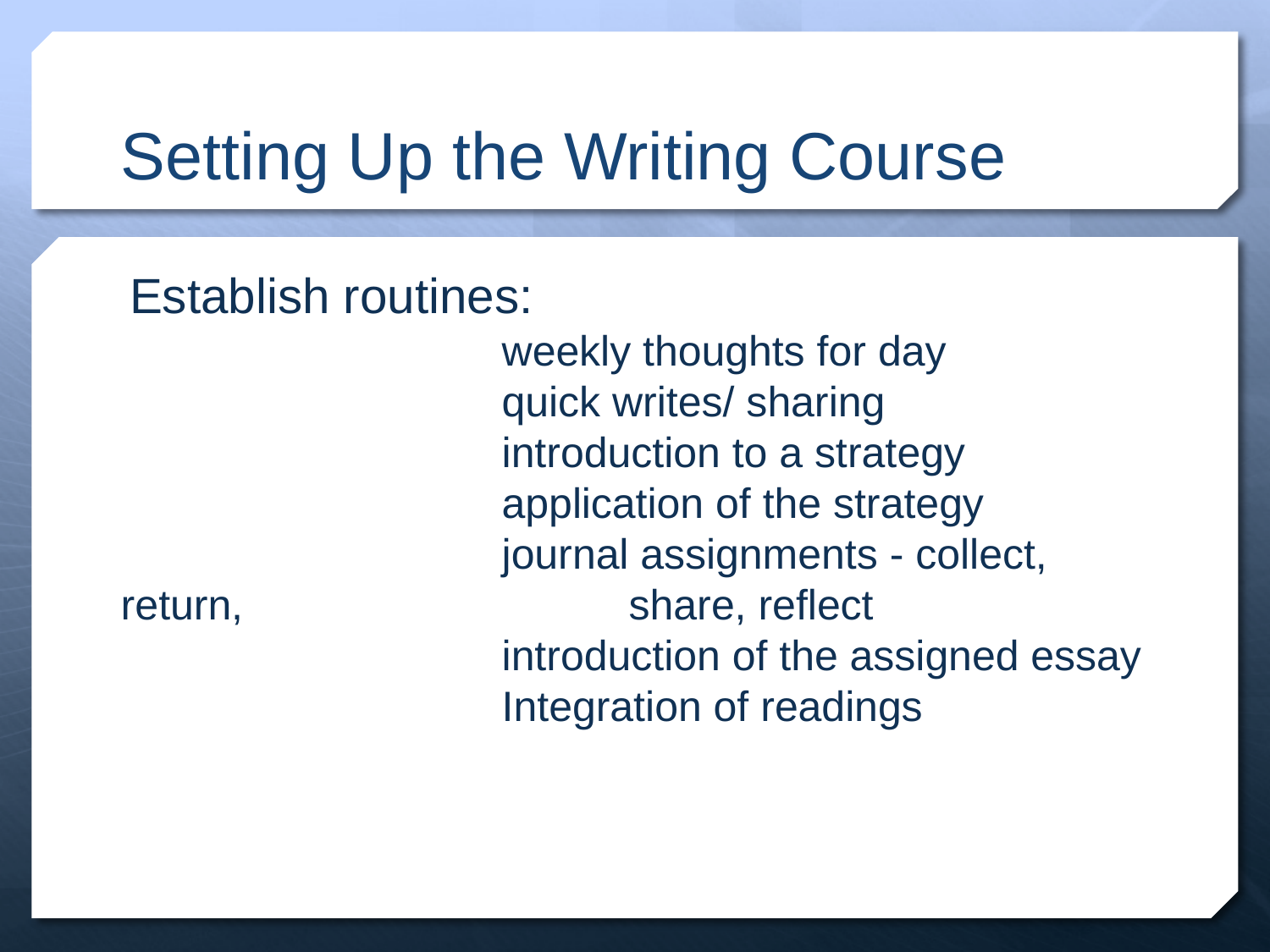

# Setting Up the Writing Course
 Establish routines:
			weekly thoughts for day
			quick writes/ sharing
			introduction to a strategy
			application of the strategy
			journal assignments - collect, return,				share, reflect
			introduction of the assigned essay
			Integration of readings